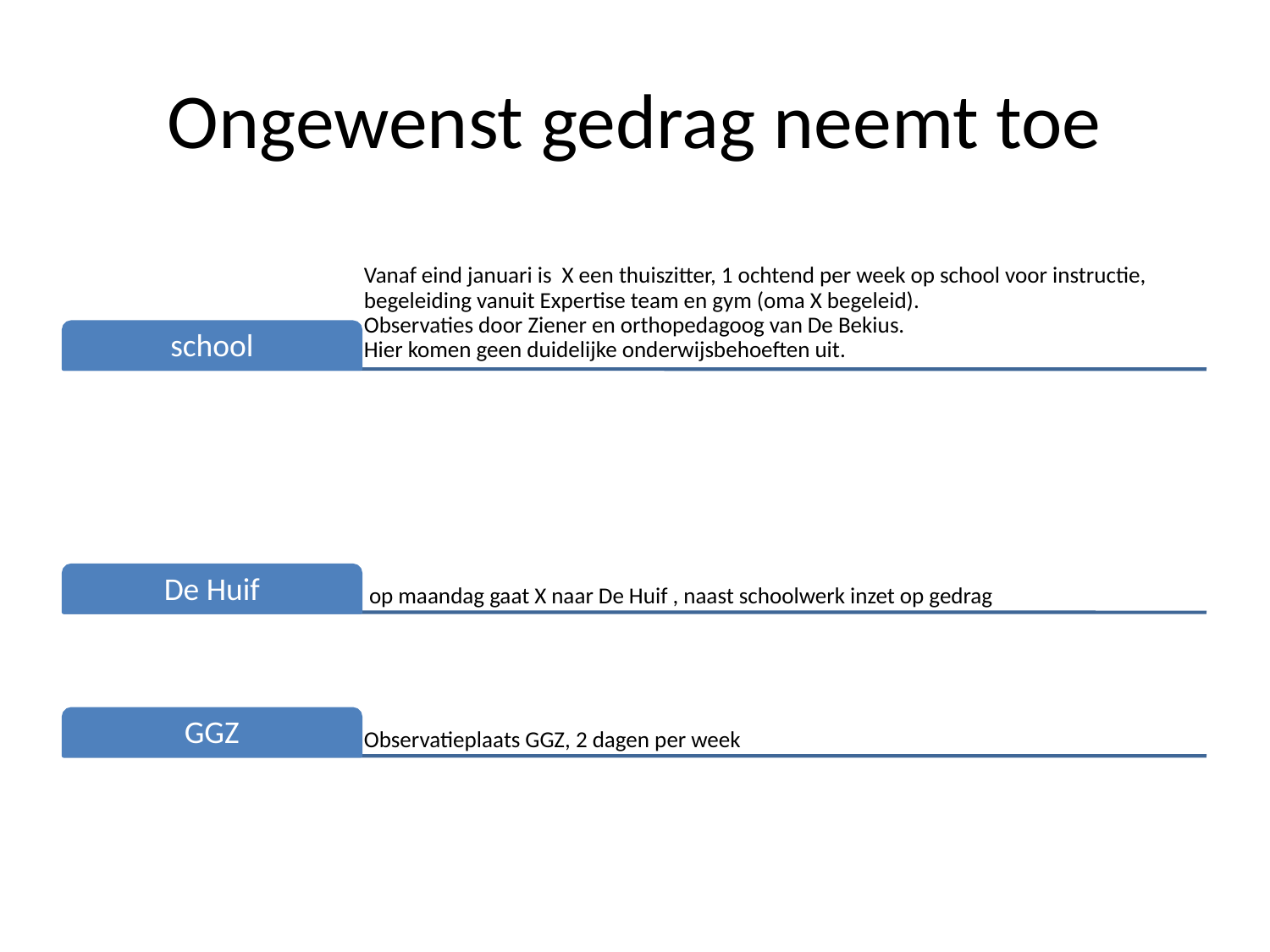

Ongewenst gedrag neemt toe
Vanaf eind januari is  X een thuiszitter, 1 ochtend per week op school voor instructie, begeleiding vanuit Expertise team en gym (oma X begeleid).
Observaties door Ziener en orthopedagoog van De Bekius.
Hier komen geen duidelijke onderwijsbehoeften uit.

school

De Huif
 op maandag gaat X naar De Huif , naast schoolwerk inzet op gedrag

GGZ
Observatieplaats GGZ, 2 dagen per week